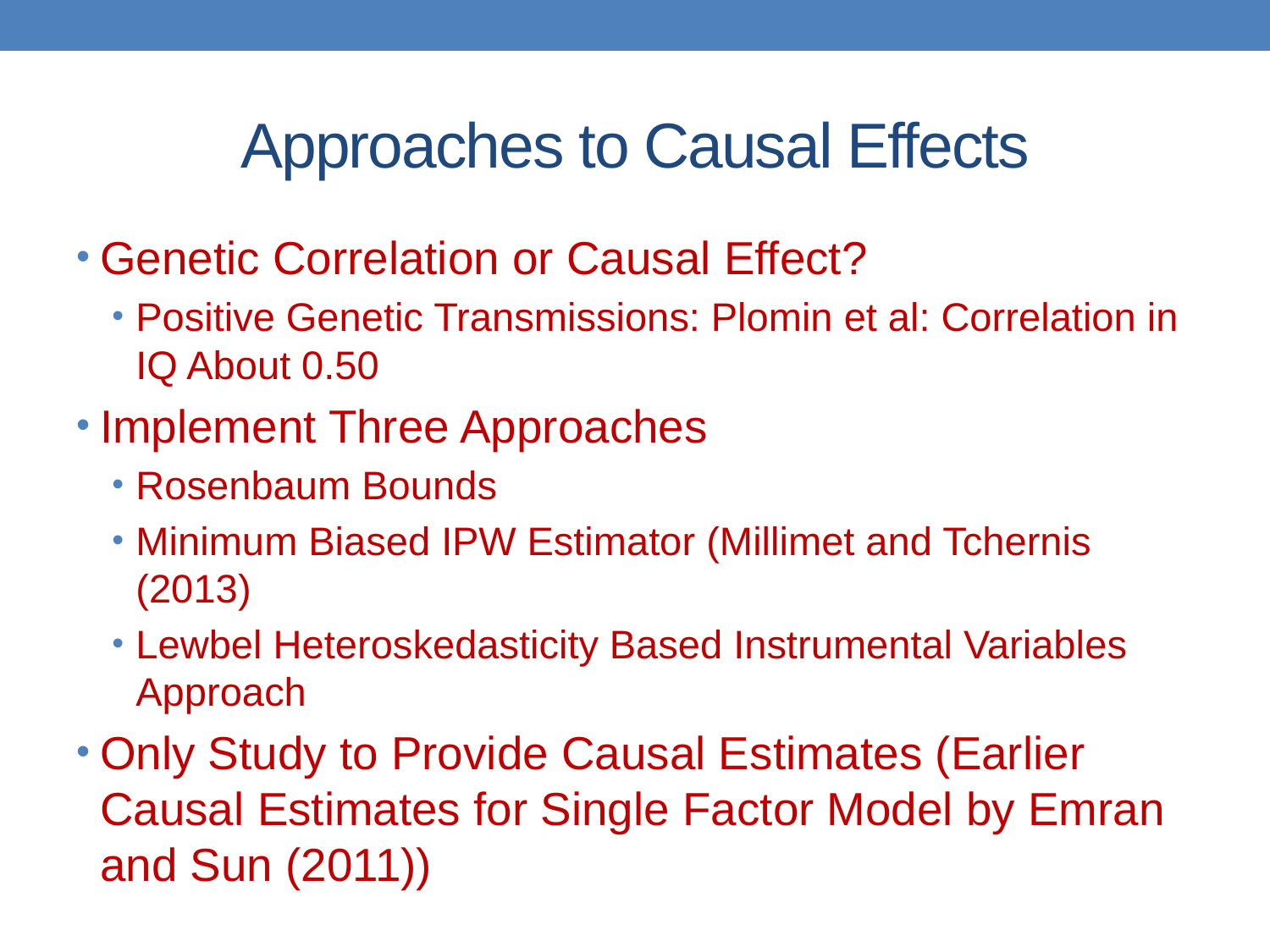

# Approaches to Causal Effects
Genetic Correlation or Causal Effect?
Positive Genetic Transmissions: Plomin et al: Correlation in IQ About 0.50
Implement Three Approaches
Rosenbaum Bounds
Minimum Biased IPW Estimator (Millimet and Tchernis (2013)
Lewbel Heteroskedasticity Based Instrumental Variables Approach
Only Study to Provide Causal Estimates (Earlier Causal Estimates for Single Factor Model by Emran and Sun (2011))